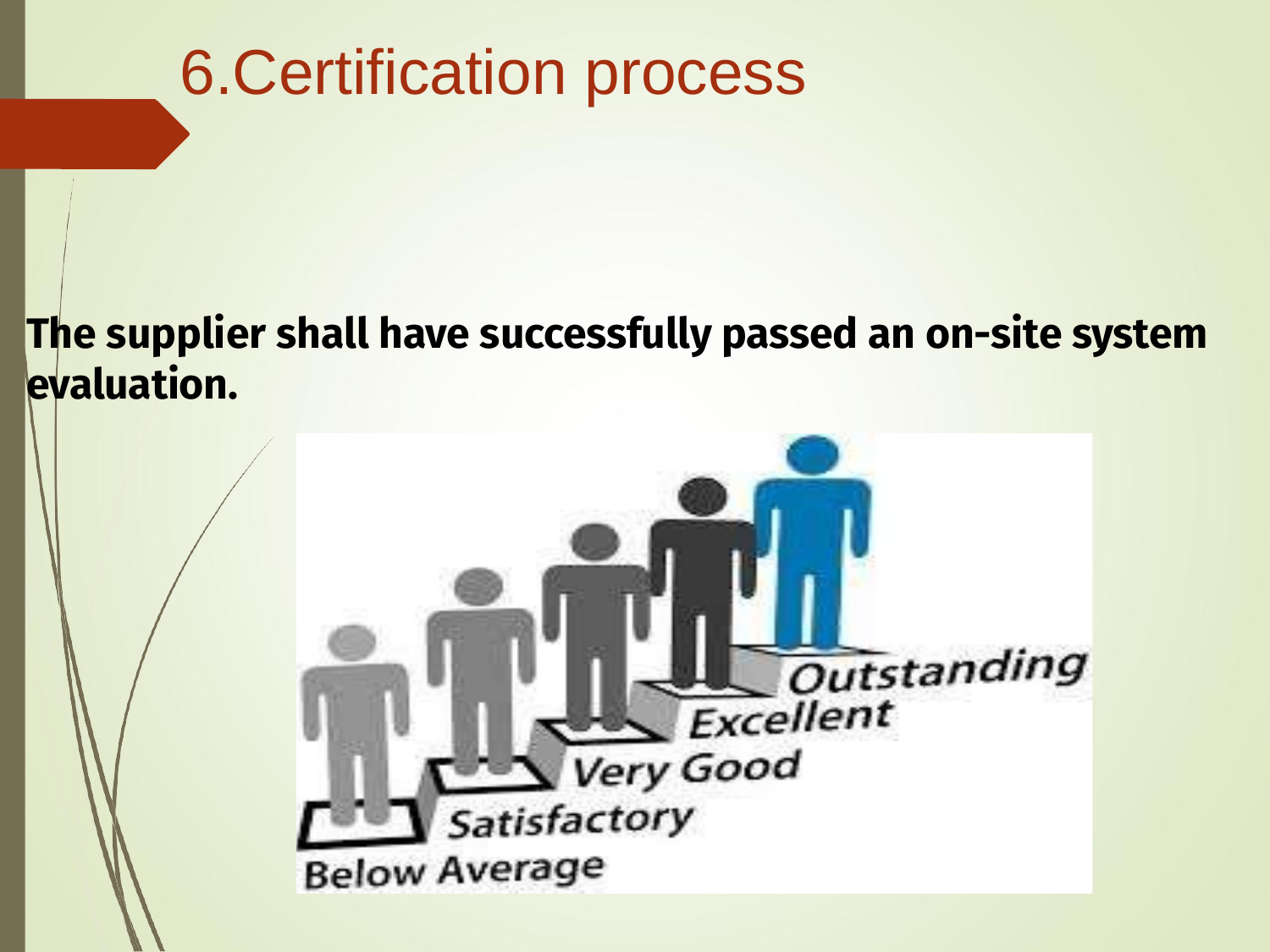

# 6.Certification process
The supplier shall have successfully passed an on-site system evaluation.